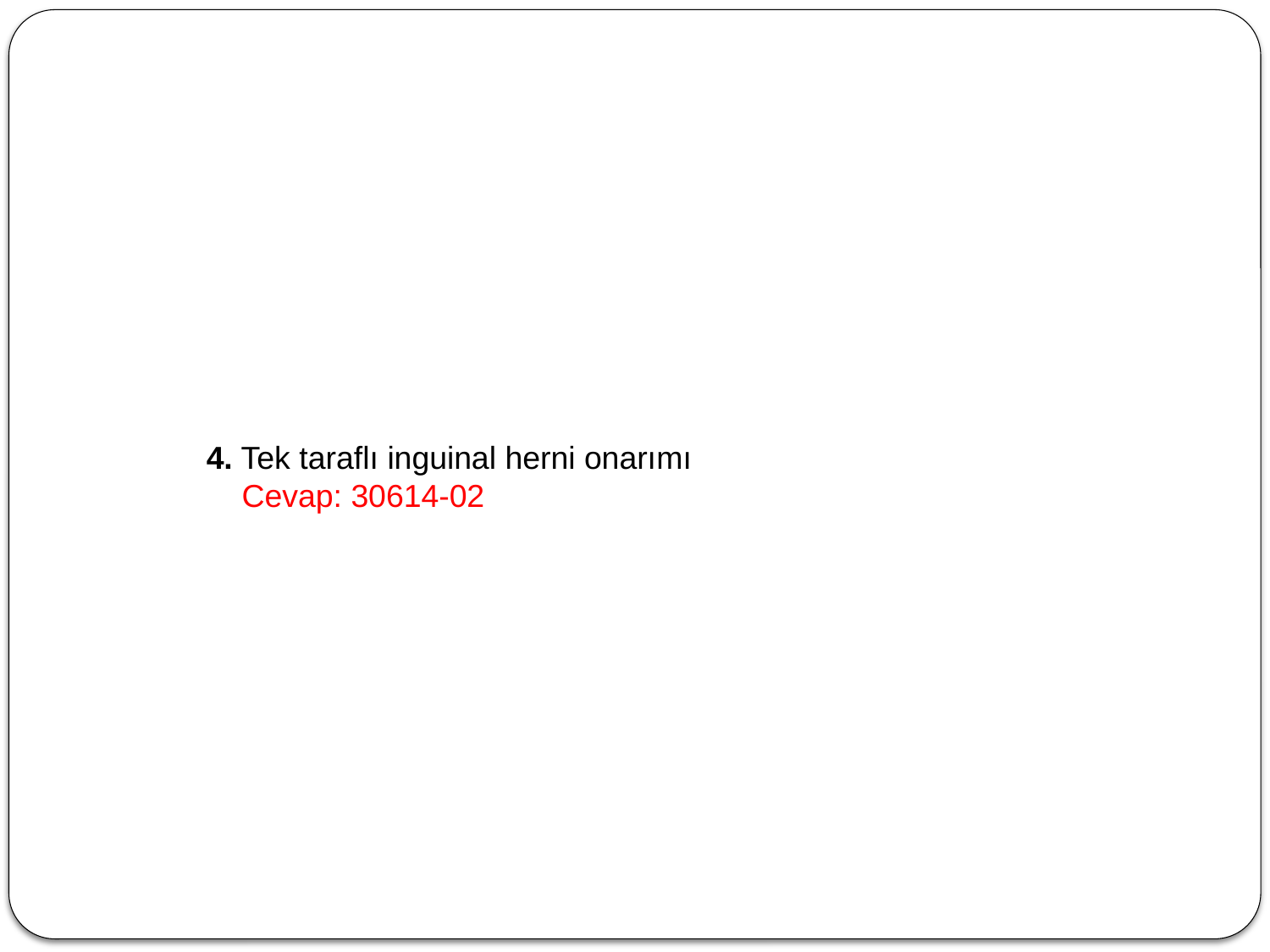

4. Tek taraflı inguinal herni onarımı
     Cevap: 30614-02